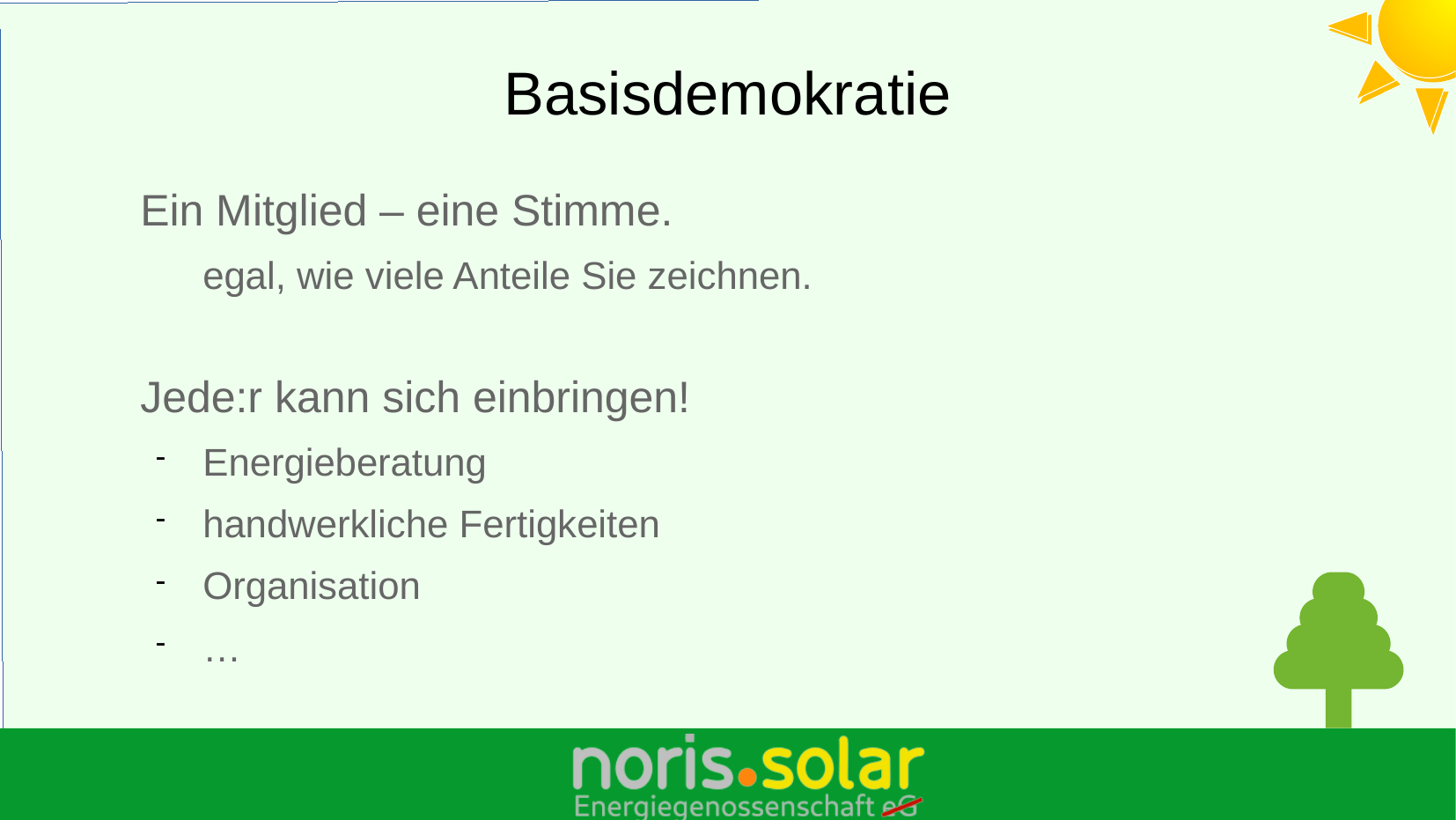

# Basisdemokratie
Ein Mitglied – eine Stimme.
egal, wie viele Anteile Sie zeichnen.
Jede:r kann sich einbringen!
Energieberatung
handwerkliche Fertigkeiten
Organisation
…